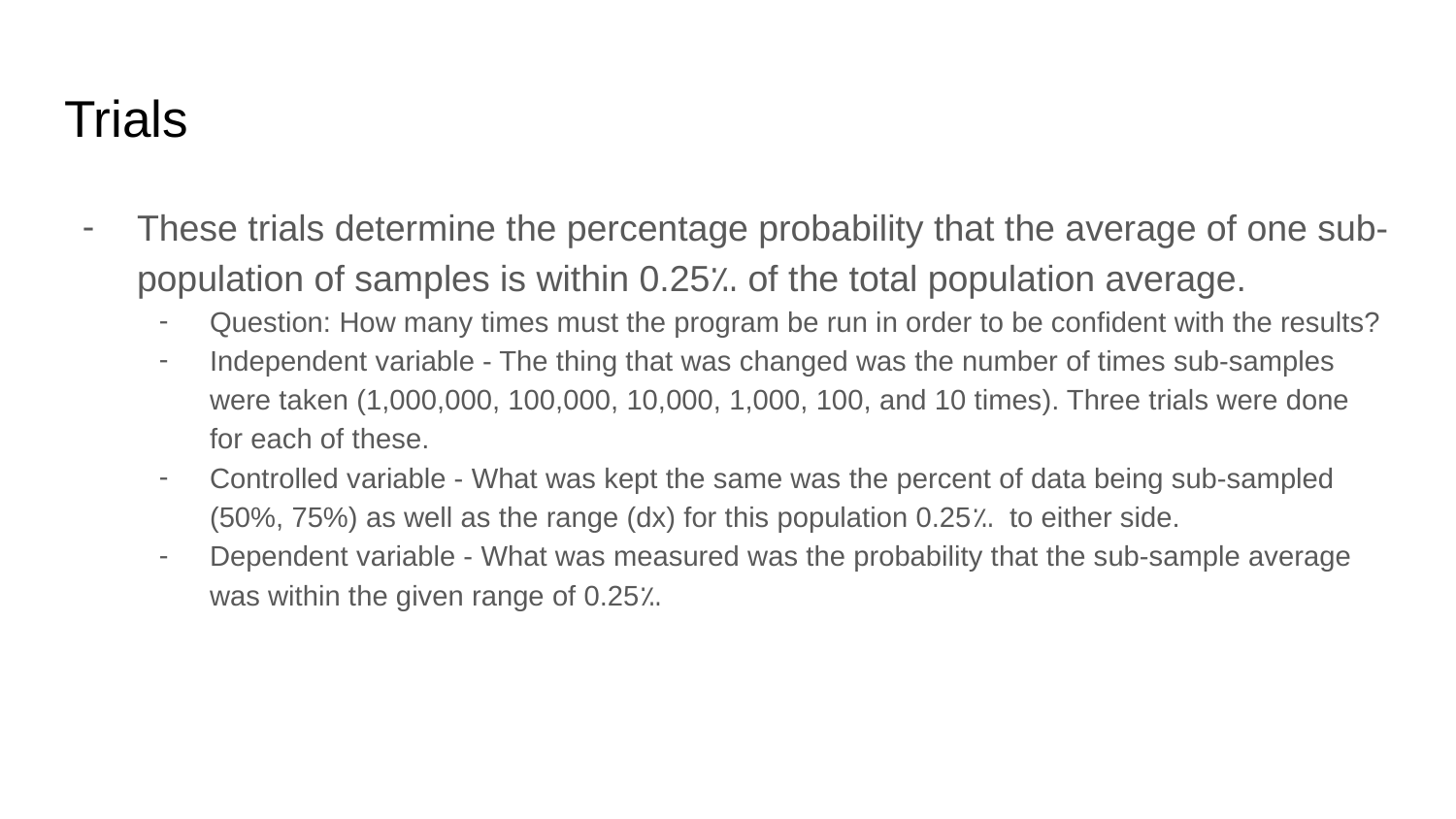

# Trials
These trials determine the percentage probability that the average of one sub-population of samples is within 0.25؉ of the total population average.
Question: How many times must the program be run in order to be confident with the results?
Independent variable - The thing that was changed was the number of times sub-samples were taken (1,000,000, 100,000, 10,000, 1,000, 100, and 10 times). Three trials were done for each of these.
Controlled variable - What was kept the same was the percent of data being sub-sampled (50%, 75%) as well as the range (dx) for this population 0.25؉  to either side.
Dependent variable - What was measured was the probability that the sub-sample average was within the given range of 0.25؉